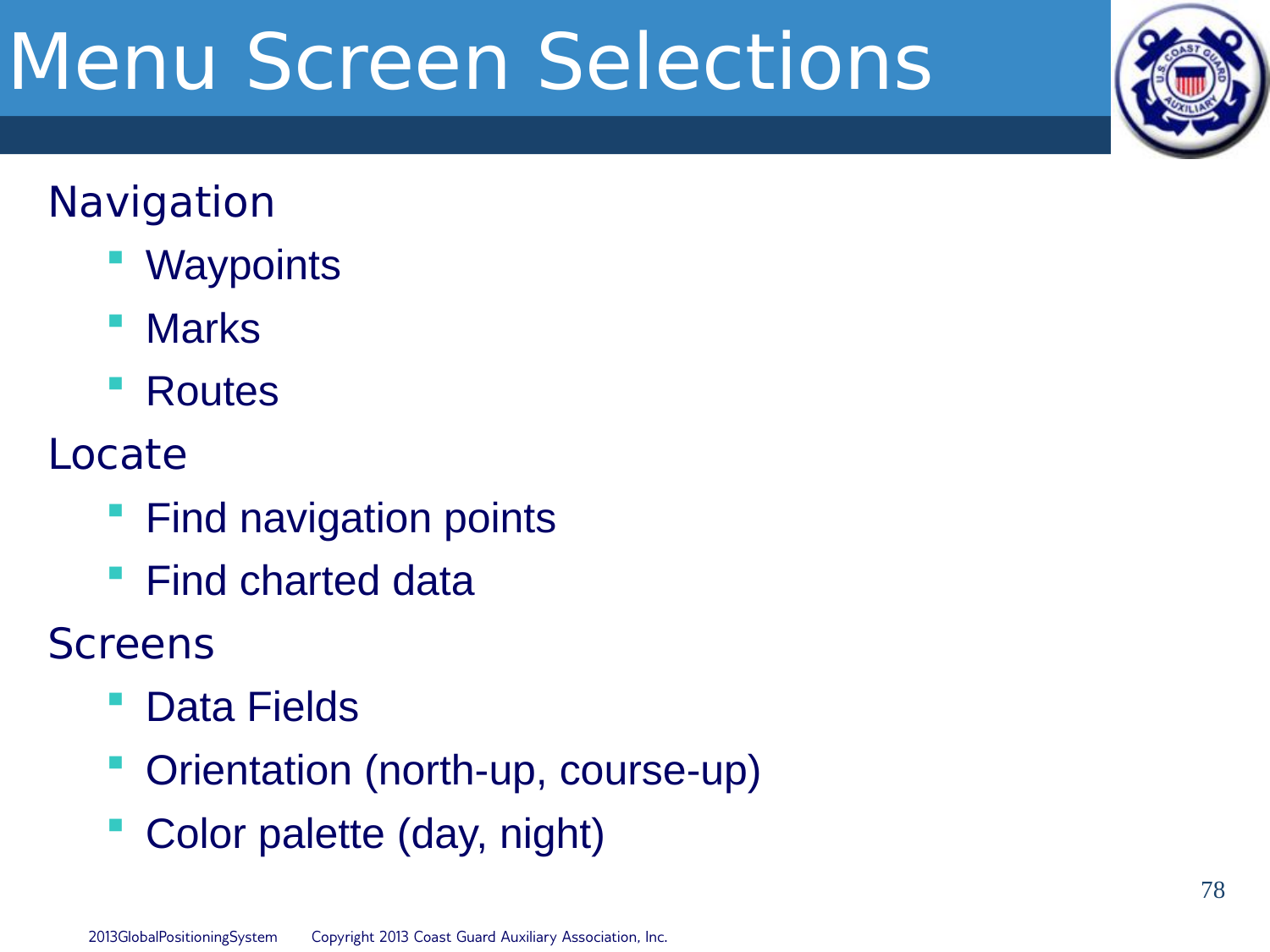

# Menu Screen Selections
Navigation
Waypoints
Marks
Routes
Locate
Find navigation points
Find charted data
Screens
Data Fields
Orientation (north-up, course-up)
Color palette (day, night)
78